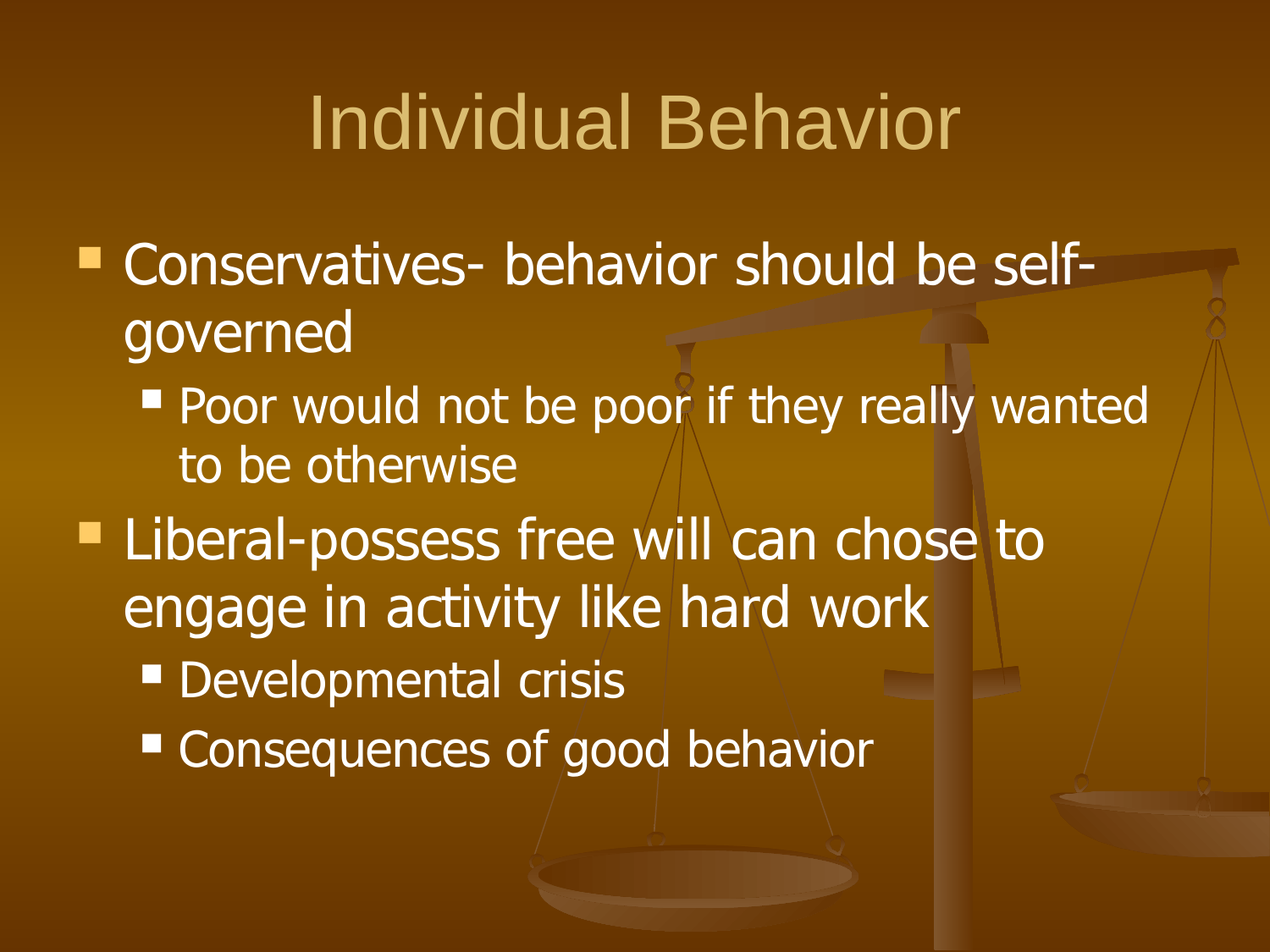

# Individual Behavior
Conservatives- behavior should be self-governed
Poor would not be poor if they really wanted to be otherwise
Liberal-possess free will can chose to engage in activity like hard work
Developmental crisis
Consequences of good behavior